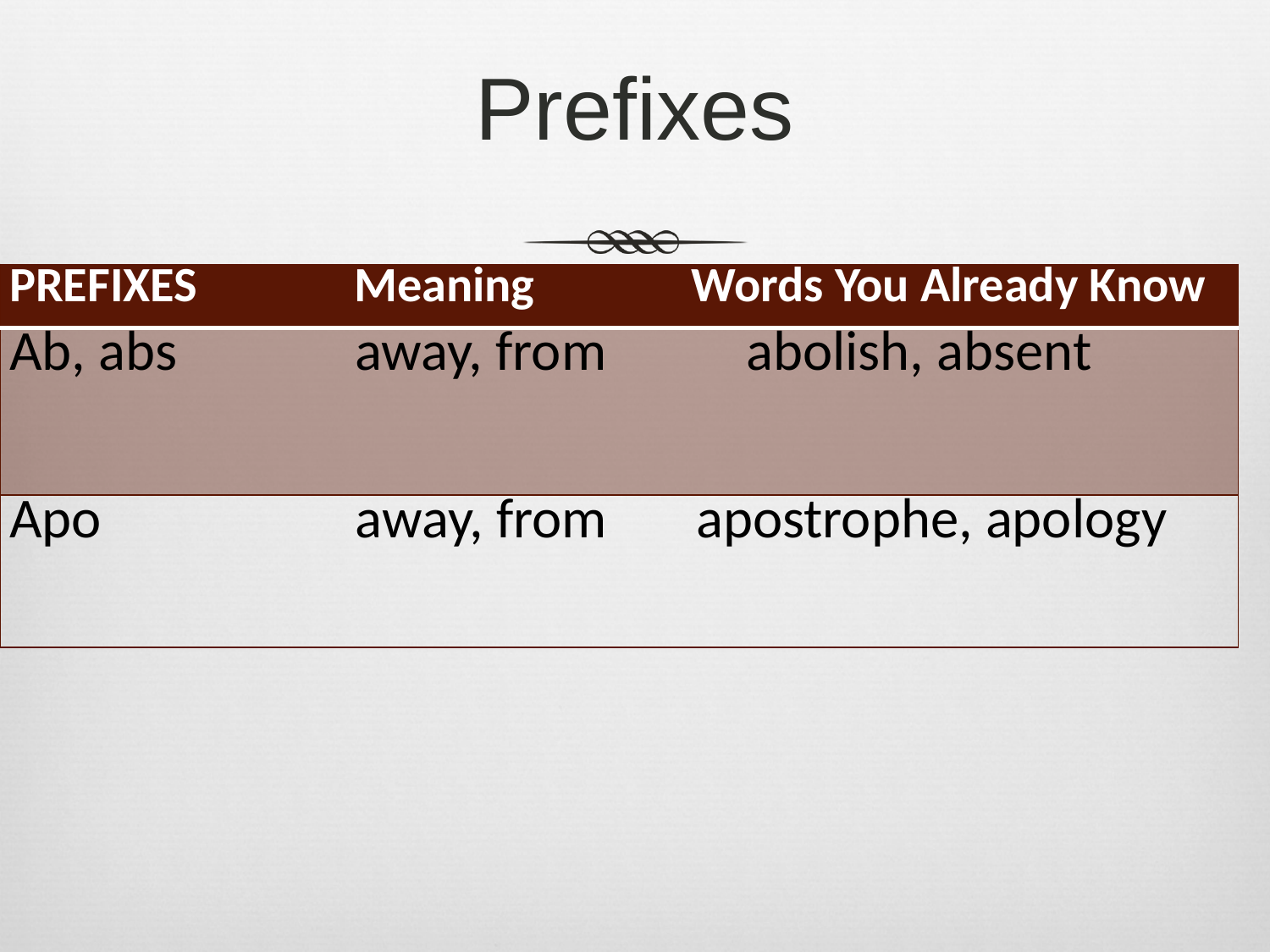

# Prefixes
| PREFIXES Meaning Words You Already Know |
| --- |
| Ab, abs away, from abolish, absent |
| Apo away, from apostrophe, apology |